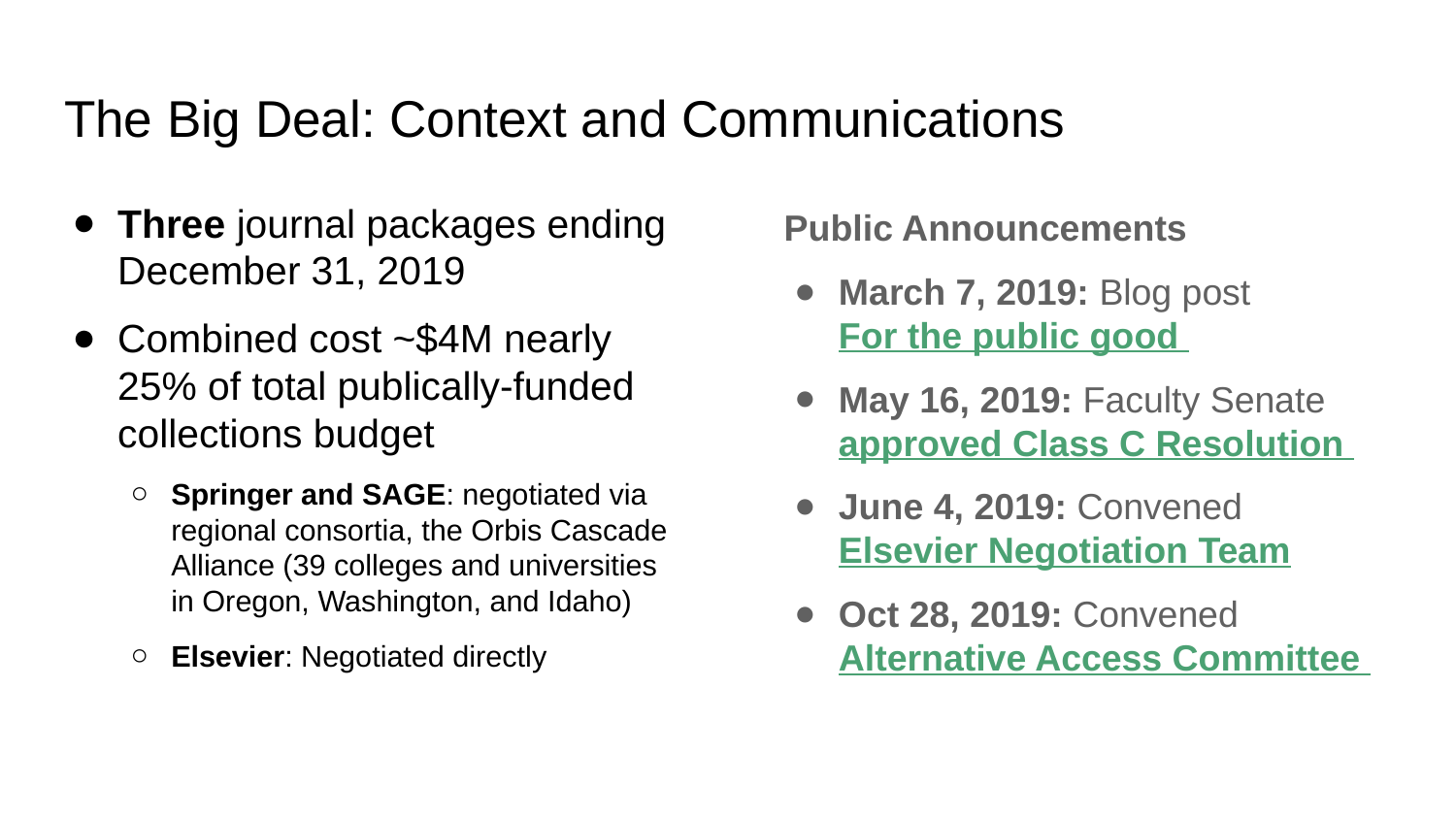

# The Big Deal: Context and Communications
Three journal packages ending December 31, 2019
Combined cost ~$4M nearly 25% of total publically-funded collections budget
Springer and SAGE: negotiated via regional consortia, the Orbis Cascade Alliance (39 colleges and universities in Oregon, Washington, and Idaho)
Elsevier: Negotiated directly
Public Announcements
March 7, 2019: Blog post
For the public good
May 16, 2019: Faculty Senate approved Class C Resolution
June 4, 2019: Convened Elsevier Negotiation Team
Oct 28, 2019: Convened Alternative Access Committee